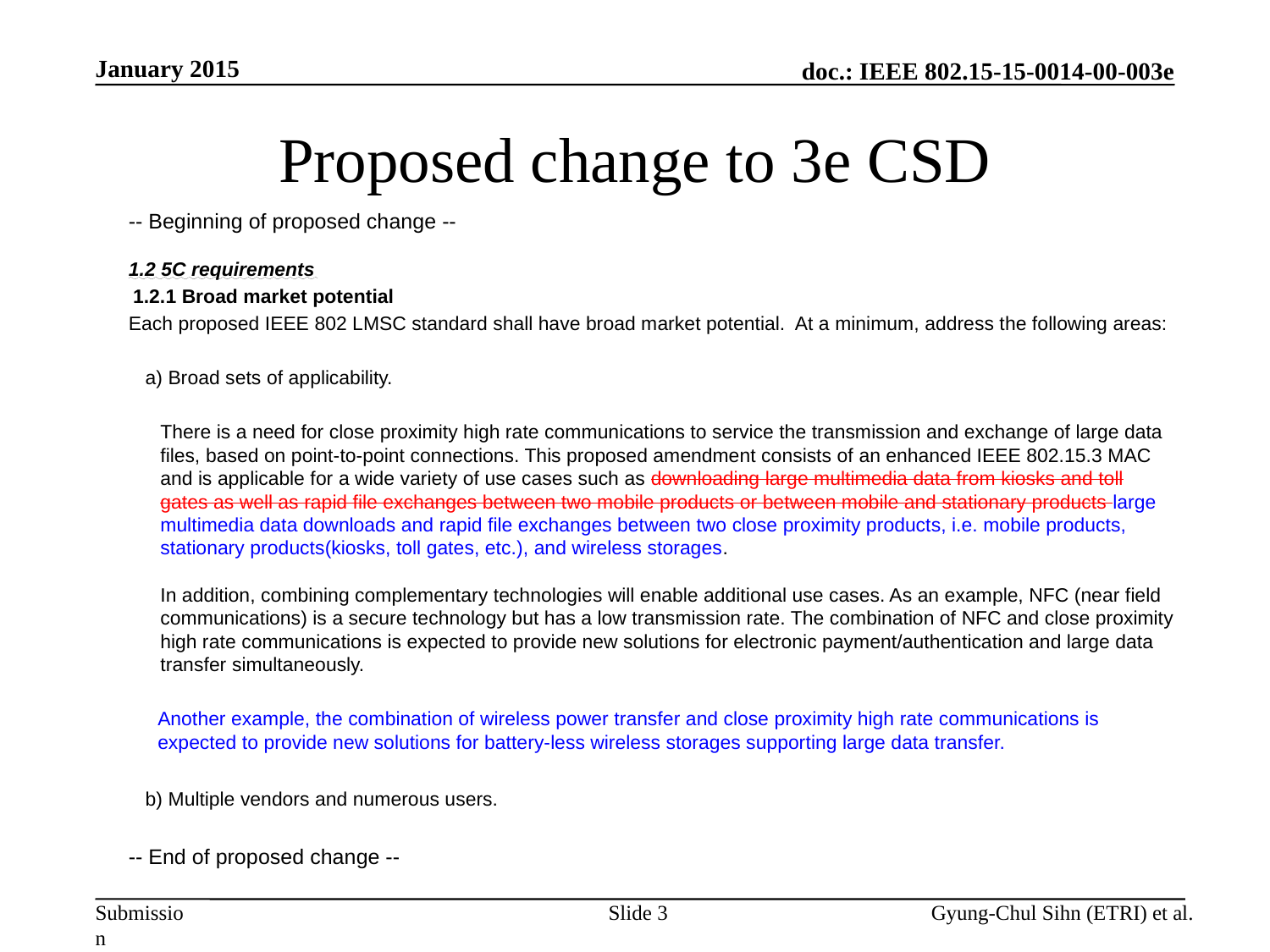

January 2015
# Proposed change to 3e CSD
-- Beginning of proposed change --

1.2 5C requirements
1.2.1 Broad market potential
Each proposed IEEE 802 LMSC standard shall have broad market potential.  At a minimum, address the following areas:

a) Broad sets of applicability.

There is a need for close proximity high rate communications to service the transmission and exchange of large data files, based on point-to-point connections. This proposed amendment consists of an enhanced IEEE 802.15.3 MAC and is applicable for a wide variety of use cases such as downloading large multimedia data from kiosks and toll gates as well as rapid file exchanges between two mobile products or between mobile and stationary products large multimedia data downloads and rapid file exchanges between two close proximity products, i.e. mobile products, stationary products(kiosks, toll gates, etc.), and wireless storages.

In addition, combining complementary technologies will enable additional use cases. As an example, NFC (near field communications) is a secure technology but has a low transmission rate. The combination of NFC and close proximity high rate communications is expected to provide new solutions for electronic payment/authentication and large data transfer simultaneously.

Another example, the combination of wireless power transfer and close proximity high rate communications is expected to provide new solutions for battery-less wireless storages supporting large data transfer.

b) Multiple vendors and numerous users.

-- End of proposed change --

Slide 3
Gyung-Chul Sihn (ETRI) et al.